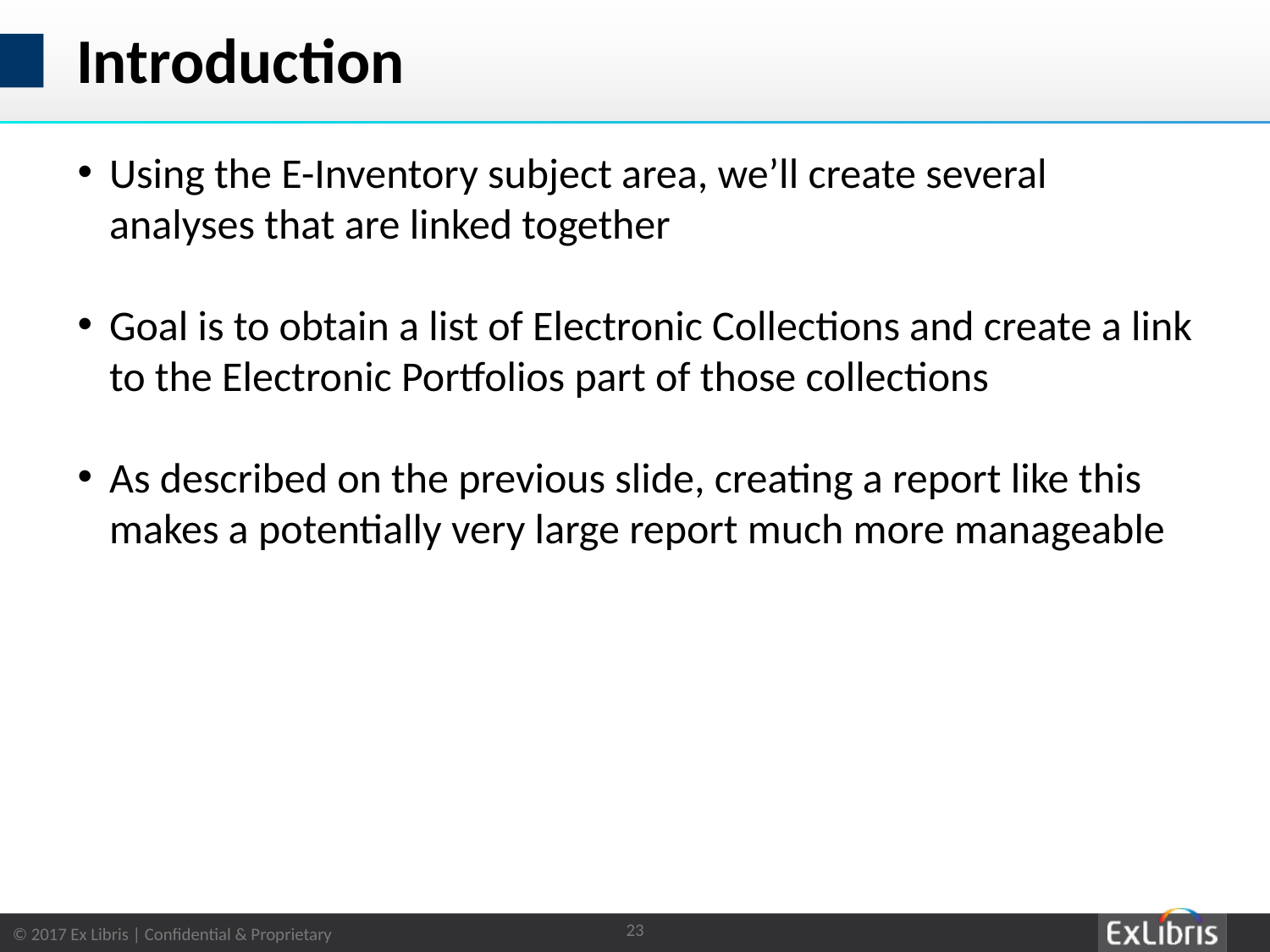

# Introduction
Using the E-Inventory subject area, we’ll create several analyses that are linked together

Goal is to obtain a list of Electronic Collections and create a link to the Electronic Portfolios part of those collections

As described on the previous slide, creating a report like this makes a potentially very large report much more manageable
23